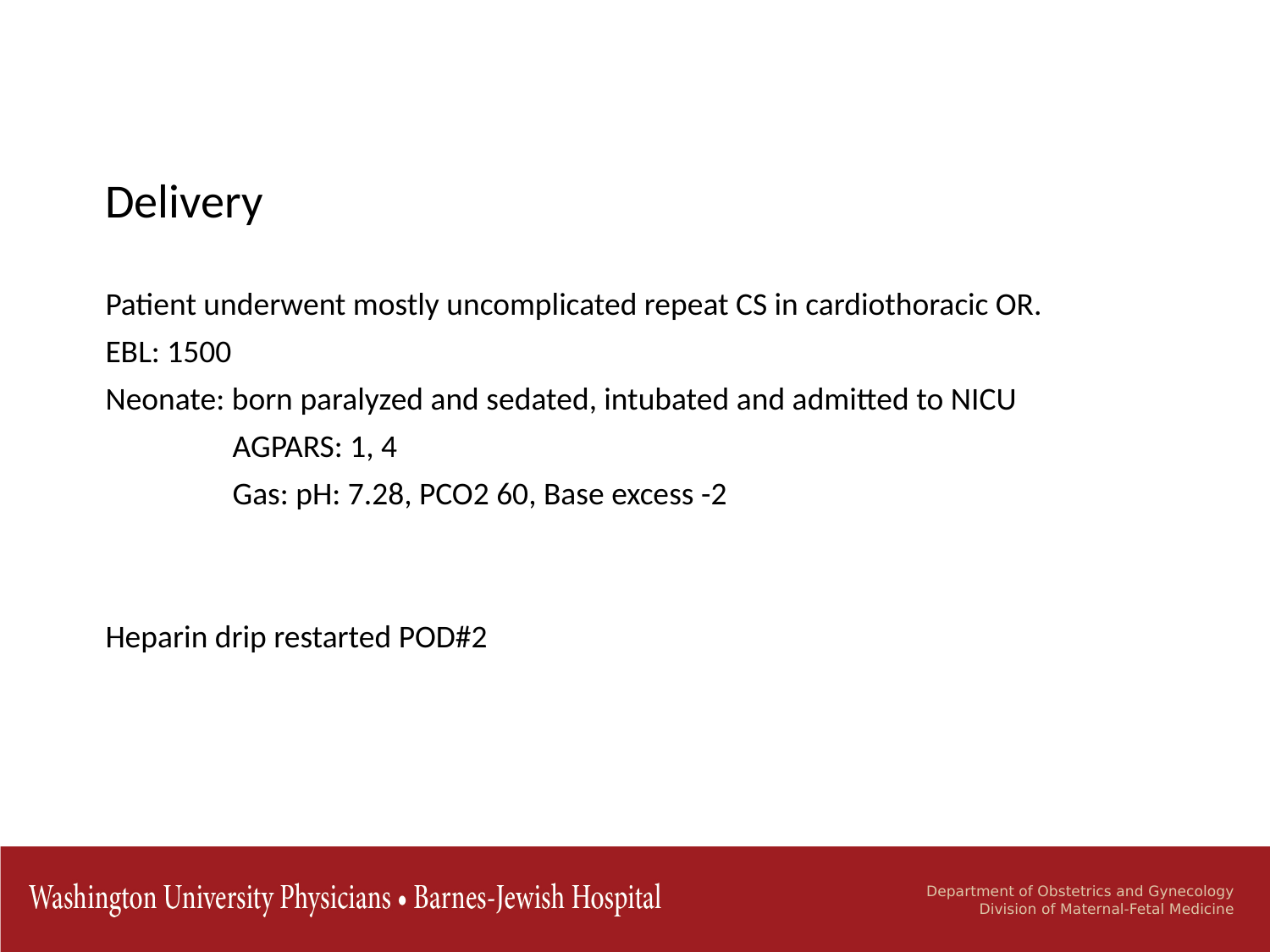

Delivery
Patient underwent mostly uncomplicated repeat CS in cardiothoracic OR.
EBL: 1500
Neonate: born paralyzed and sedated, intubated and admitted to NICU
	AGPARS: 1, 4
	Gas: pH: 7.28, PCO2 60, Base excess -2

Heparin drip restarted POD#2